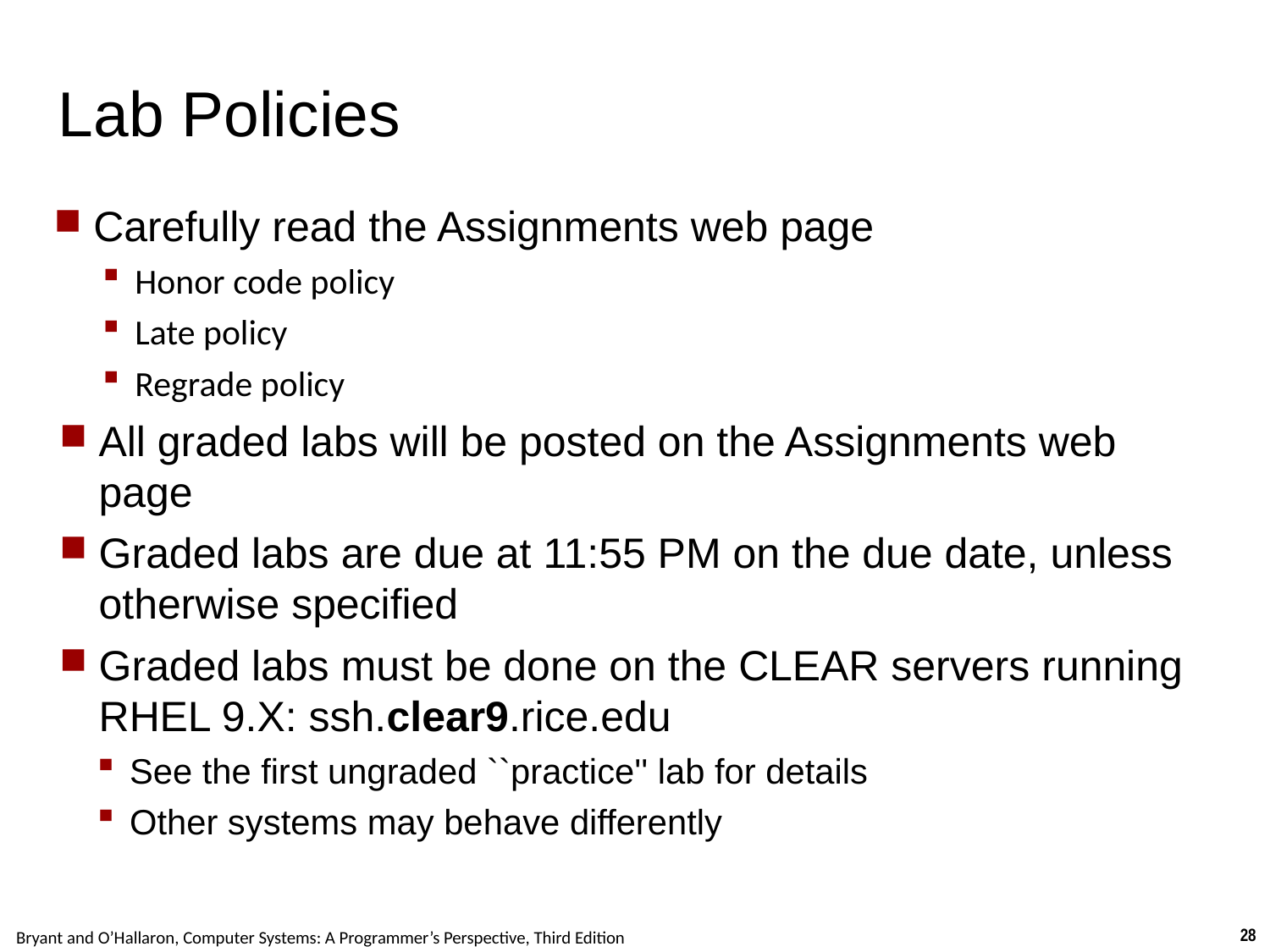

Carnegie Mellon
# Lab Policies
Carefully read the Assignments web page
Honor code policy
Late policy
Regrade policy
All graded labs will be posted on the Assignments web page
Graded labs are due at 11:55 PM on the due date, unless otherwise specified
Graded labs must be done on the CLEAR servers running RHEL 9.X: ssh.clear9.rice.edu
See the first ungraded ``practice'' lab for details
Other systems may behave differently